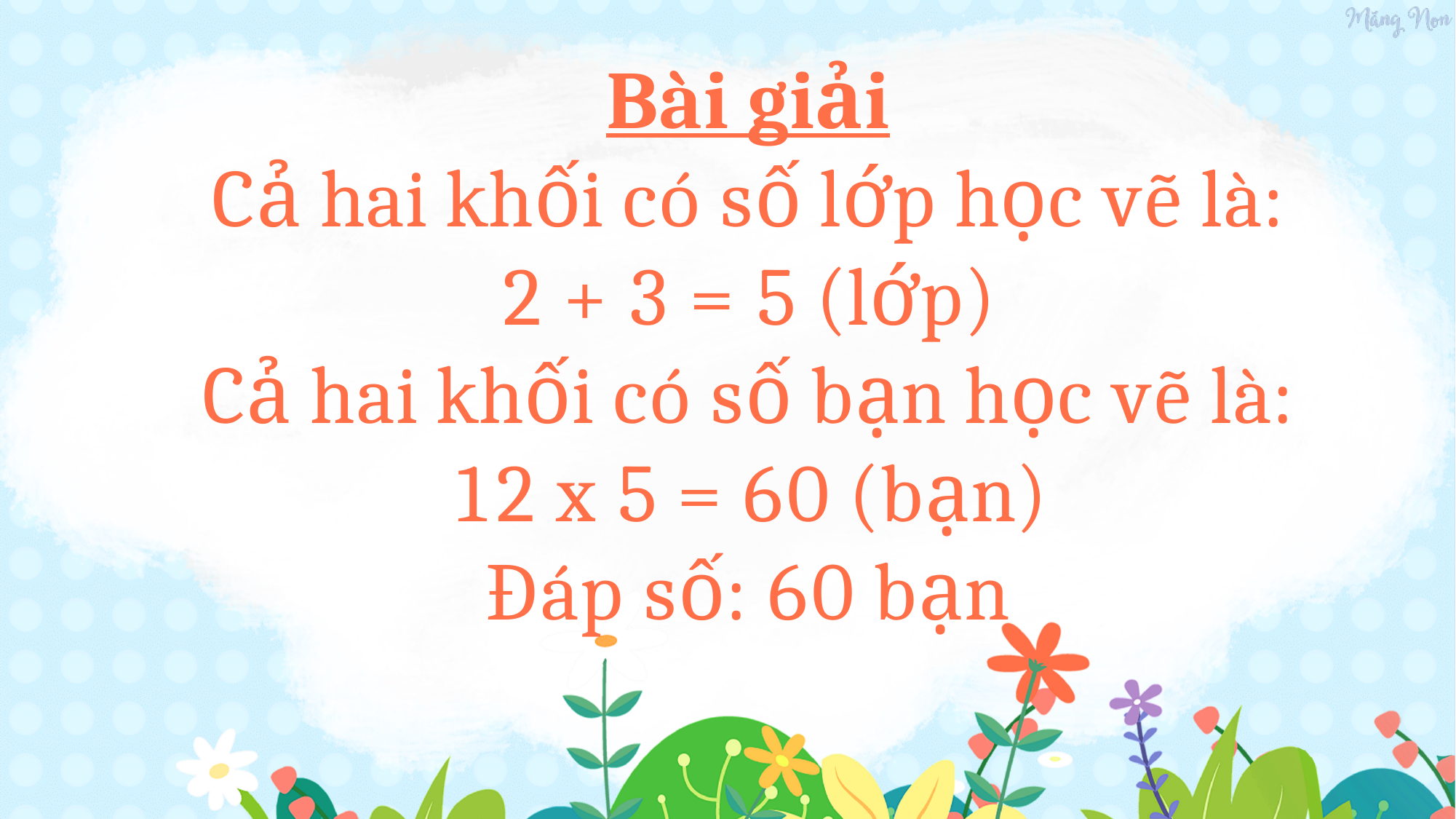

Bài giải
Cả hai khối có số lớp học vẽ là:
2 + 3 = 5 (lớp)
Cả hai khối có số bạn học vẽ là:
12 x 5 = 60 (bạn)
Đáp số: 60 bạn